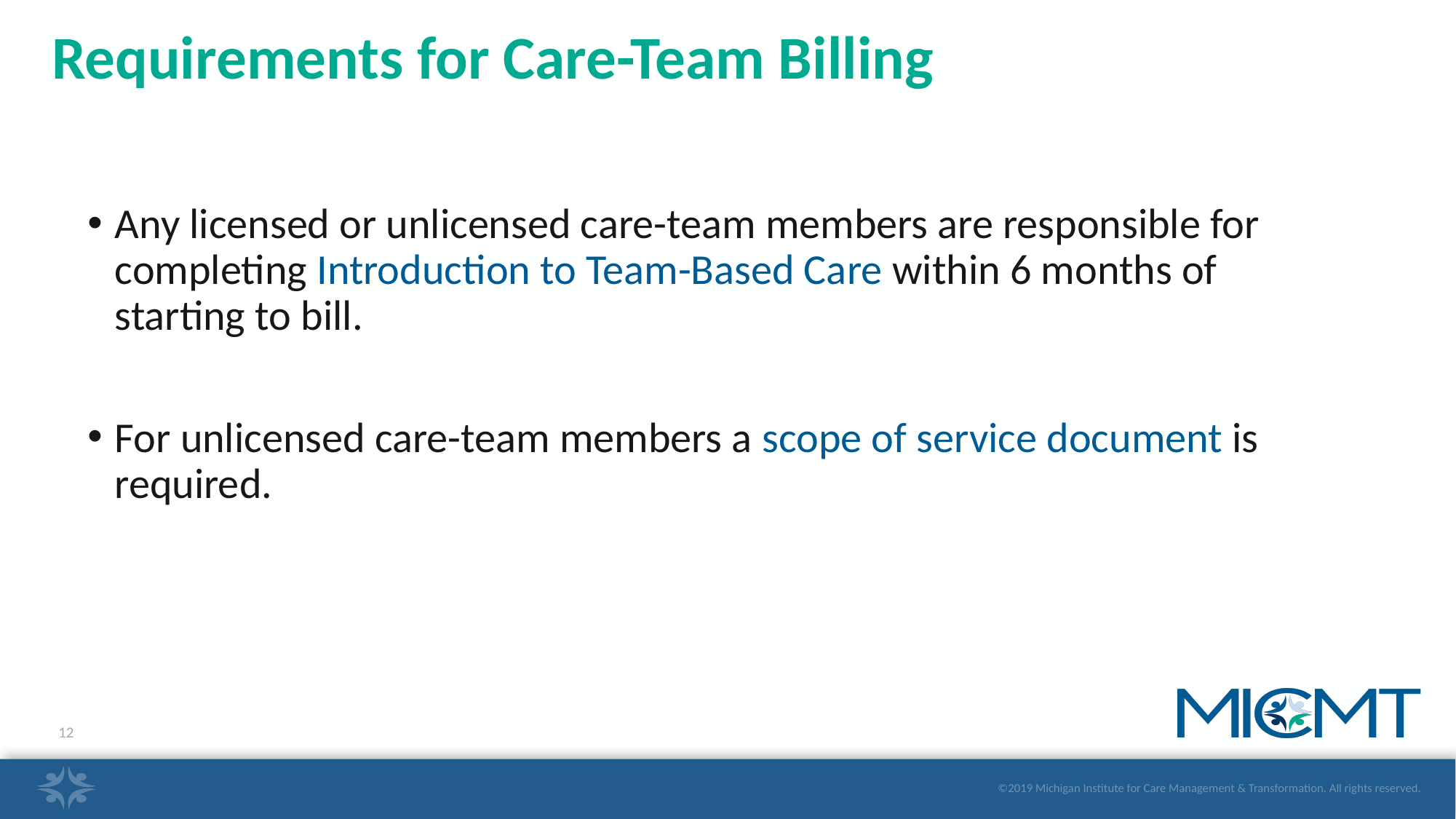

# Requirements for Care-Team Billing

Any licensed or unlicensed care-team members are responsible for completing Introduction to Team-Based Care within 6 months of starting to bill.

For unlicensed care-team members a scope of service document is required.